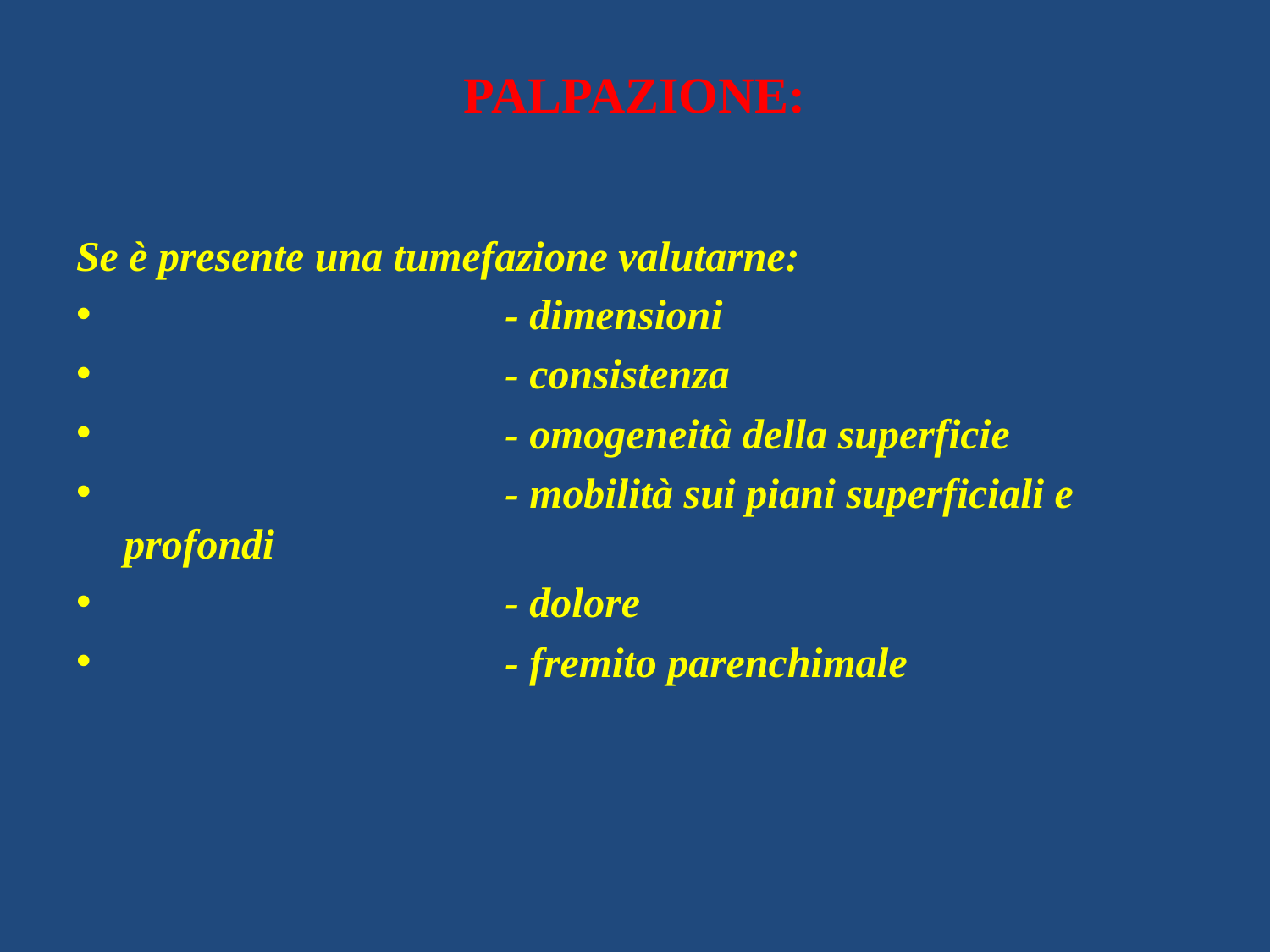

# PALPAZIONE:
Se è presente una tumefazione valutarne:
			- dimensioni
			- consistenza
			- omogeneità della superficie
			- mobilità sui piani superficiali e profondi
			- dolore
			- fremito parenchimale